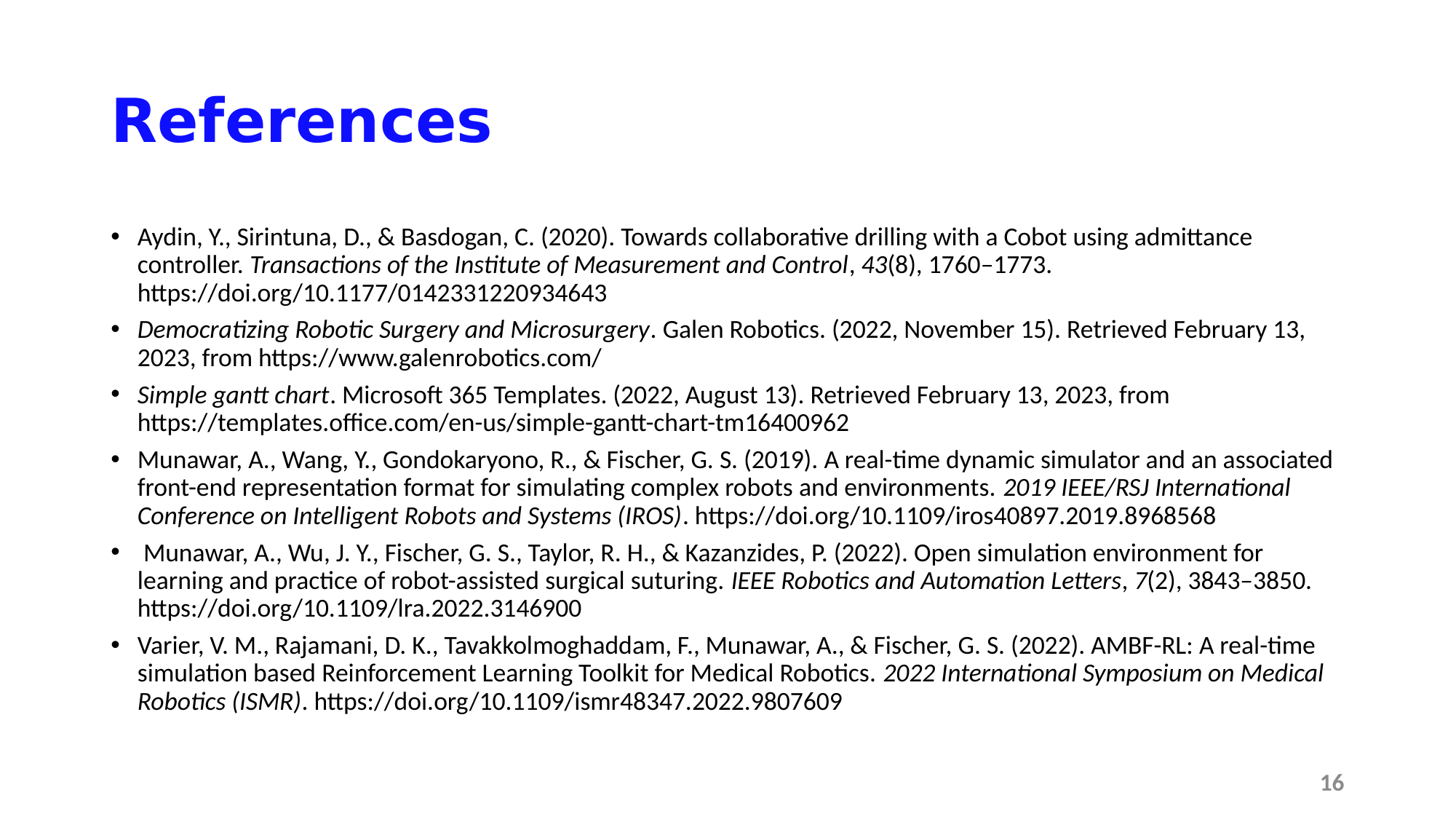

# References
Aydin, Y., Sirintuna, D., & Basdogan, C. (2020). Towards collaborative drilling with a Cobot using admittance controller. Transactions of the Institute of Measurement and Control, 43(8), 1760–1773. https://doi.org/10.1177/0142331220934643
Democratizing Robotic Surgery and Microsurgery. Galen Robotics. (2022, November 15). Retrieved February 13, 2023, from https://www.galenrobotics.com/
Simple gantt chart. Microsoft 365 Templates. (2022, August 13). Retrieved February 13, 2023, from https://templates.office.com/en-us/simple-gantt-chart-tm16400962
Munawar, A., Wang, Y., Gondokaryono, R., & Fischer, G. S. (2019). A real-time dynamic simulator and an associated front-end representation format for simulating complex robots and environments. 2019 IEEE/RSJ International Conference on Intelligent Robots and Systems (IROS). https://doi.org/10.1109/iros40897.2019.8968568
 Munawar, A., Wu, J. Y., Fischer, G. S., Taylor, R. H., & Kazanzides, P. (2022). Open simulation environment for learning and practice of robot-assisted surgical suturing. IEEE Robotics and Automation Letters, 7(2), 3843–3850. https://doi.org/10.1109/lra.2022.3146900
Varier, V. M., Rajamani, D. K., Tavakkolmoghaddam, F., Munawar, A., & Fischer, G. S. (2022). AMBF-RL: A real-time simulation based Reinforcement Learning Toolkit for Medical Robotics. 2022 International Symposium on Medical Robotics (ISMR). https://doi.org/10.1109/ismr48347.2022.9807609

16